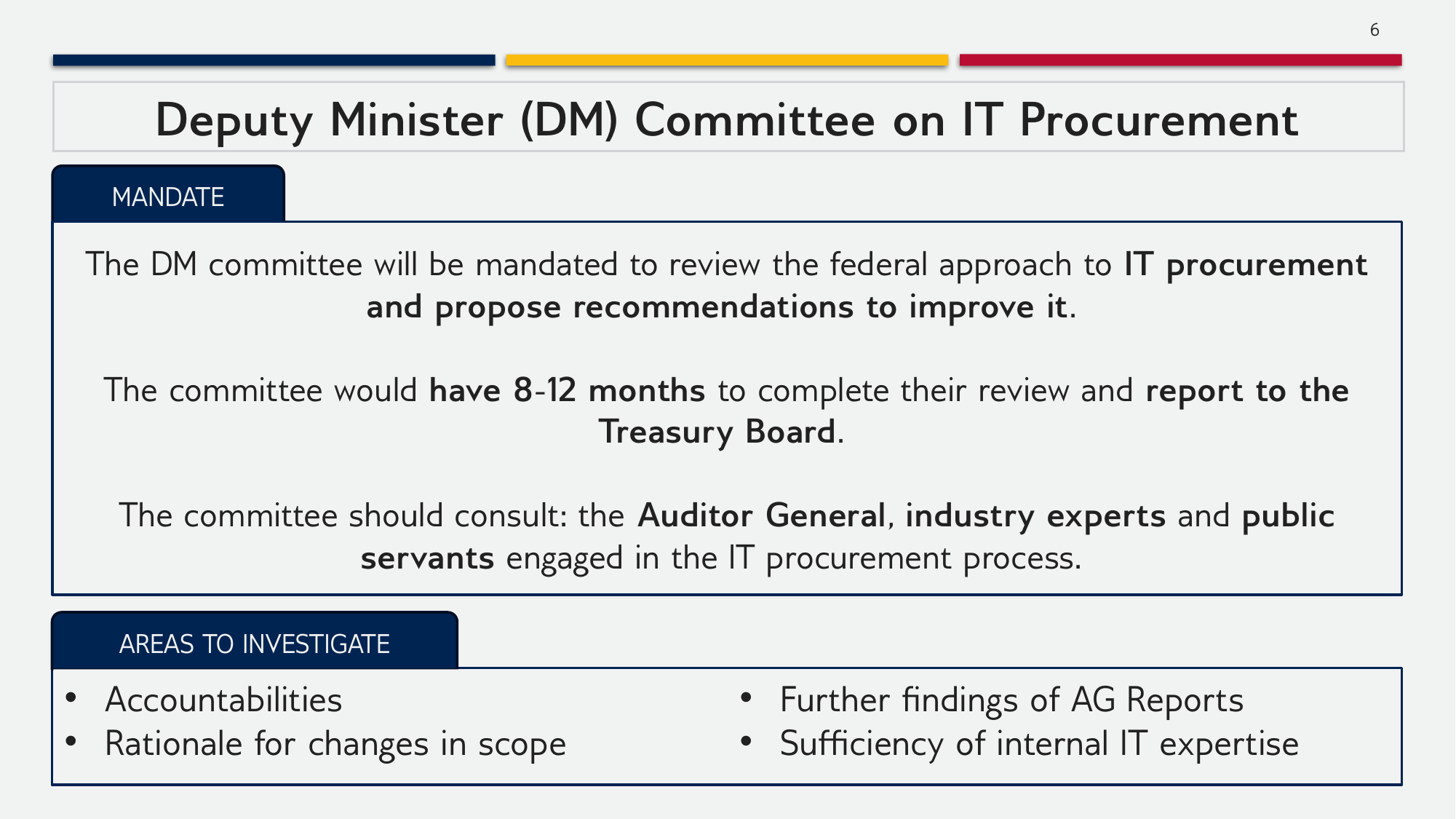

6
Deputy Minister (DM) Committee on IT Procurement
MANDATE
The DM committee will be mandated to review the federal approach to IT procurement and propose recommendations to improve it.

The committee would have 8-12 months to complete their review and report to the Treasury Board.

The committee should consult: the Auditor General, industry experts and public servants engaged in the IT procurement process.
AREAS TO INVESTIGATE

Accountabilities
Rationale for changes in scope
Further findings of AG Reports
Sufficiency of internal IT expertise